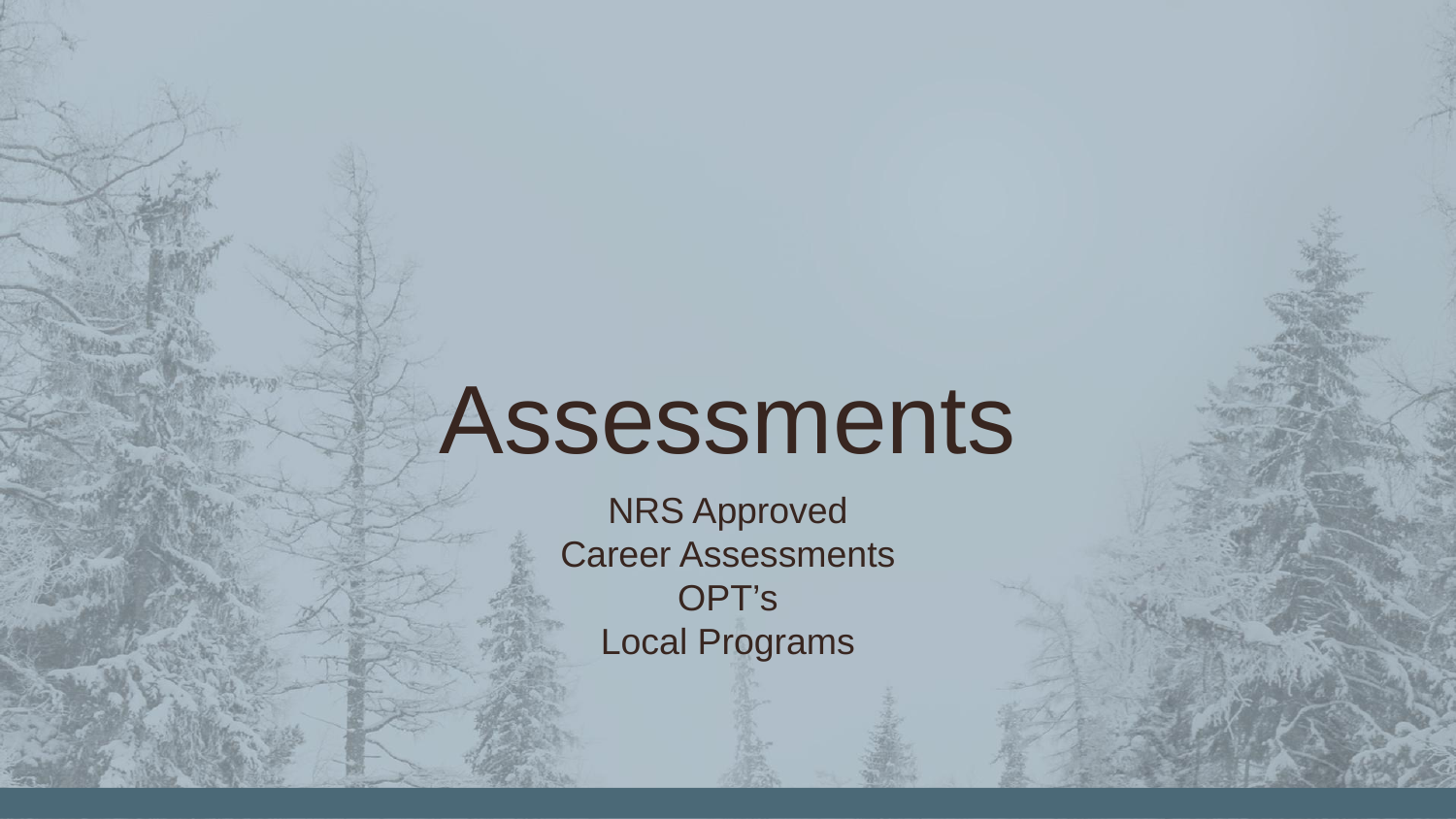

Assessments
NRS Approved
Career Assessments
OPT’s
Local Programs